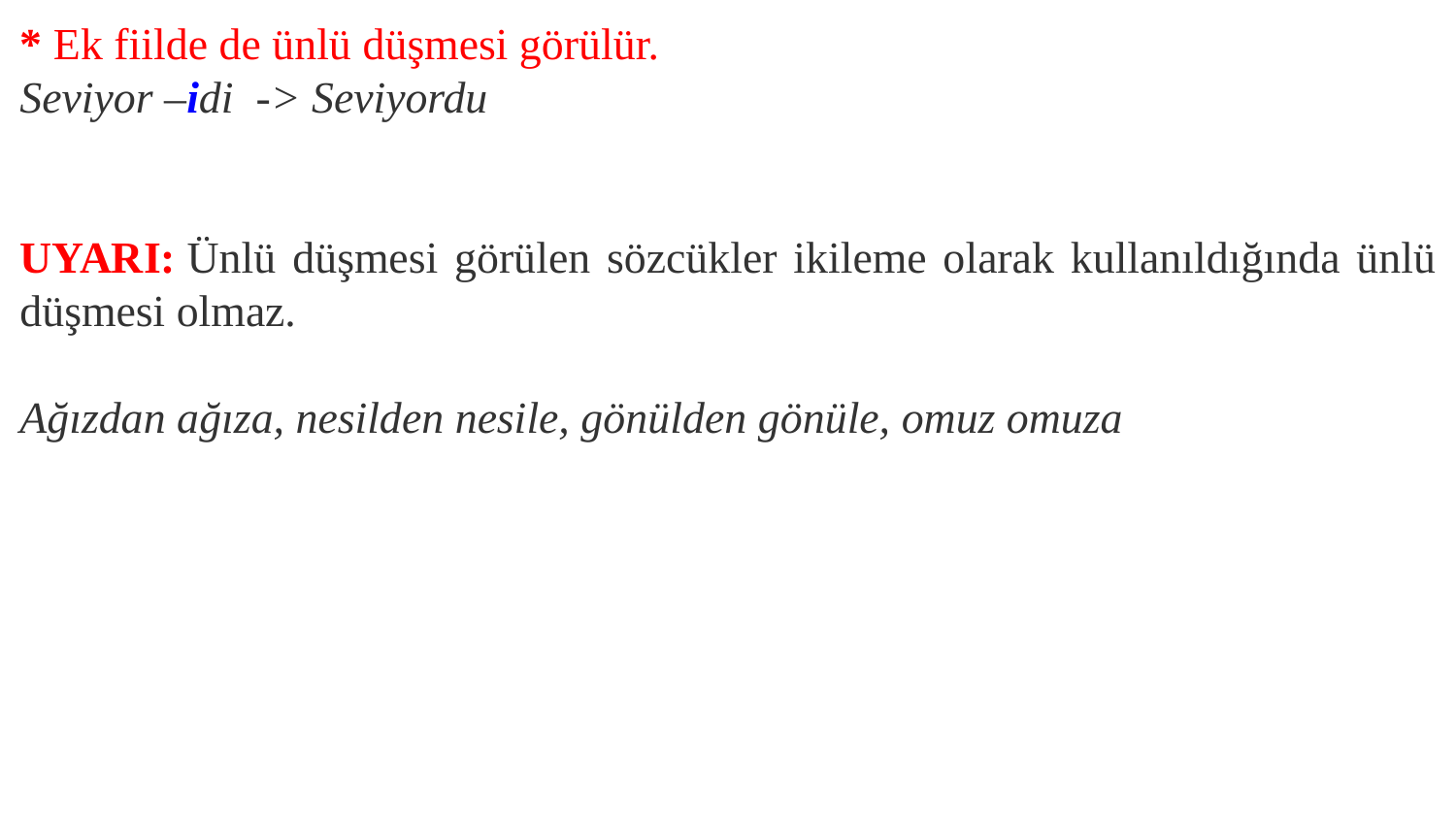

* Ek fiilde de ünlü düşmesi görülür.
Seviyor –idi  -> Seviyordu

UYARI: Ünlü düşmesi görülen sözcükler ikileme olarak kullanıldığında ünlü düşmesi olmaz.

Ağızdan ağıza, nesilden nesile, gönülden gönüle, omuz omuza